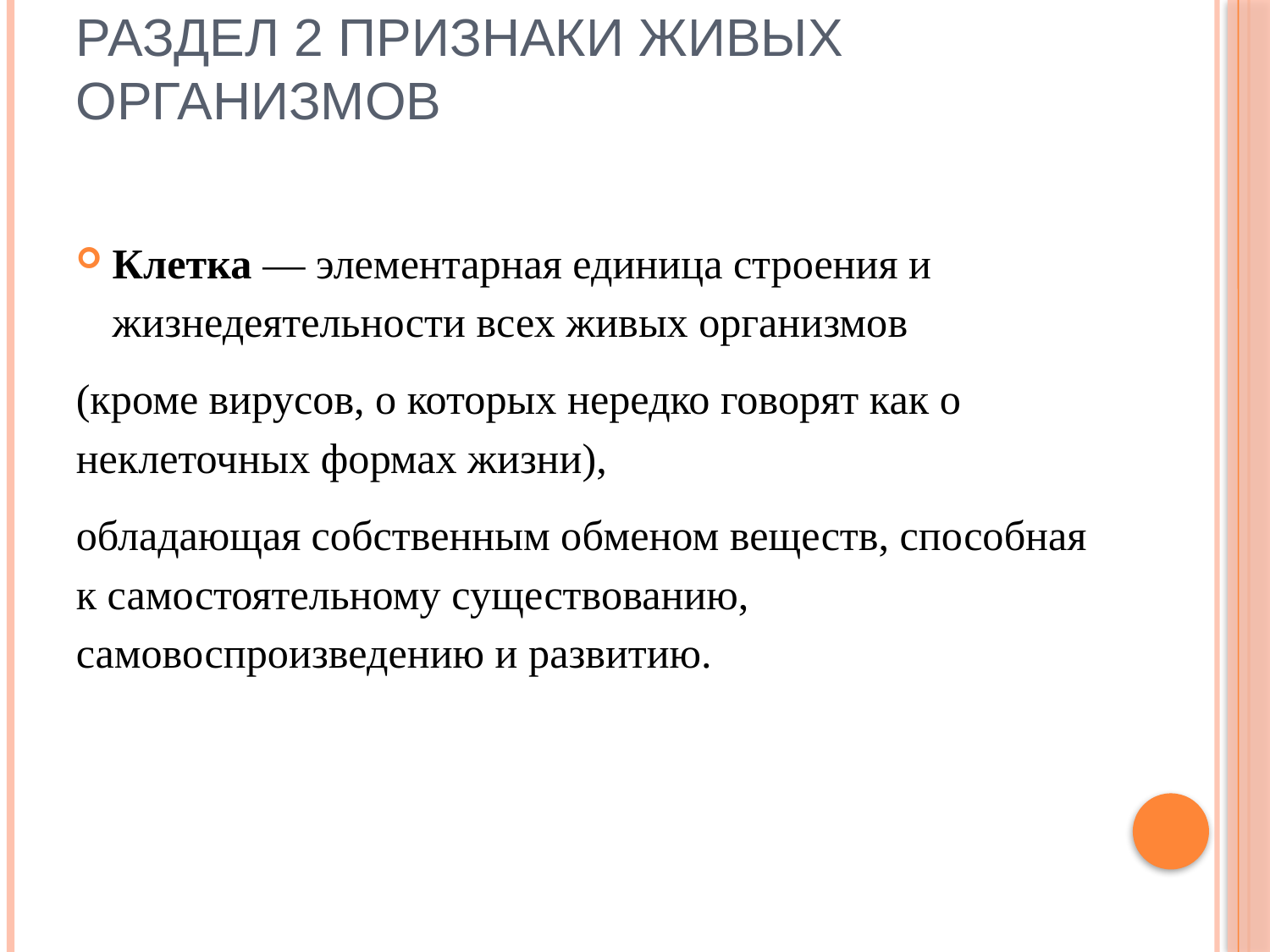

# Раздел 2 Признаки живых организмов
Клетка — элементарная единица строения и жизнедеятельности всех живых организмов
(кроме вирусов, о которых нередко говорят как о неклеточных формах жизни),
обладающая собственным обменом веществ, способная к самостоятельному существованию, самовоспроизведению и развитию.